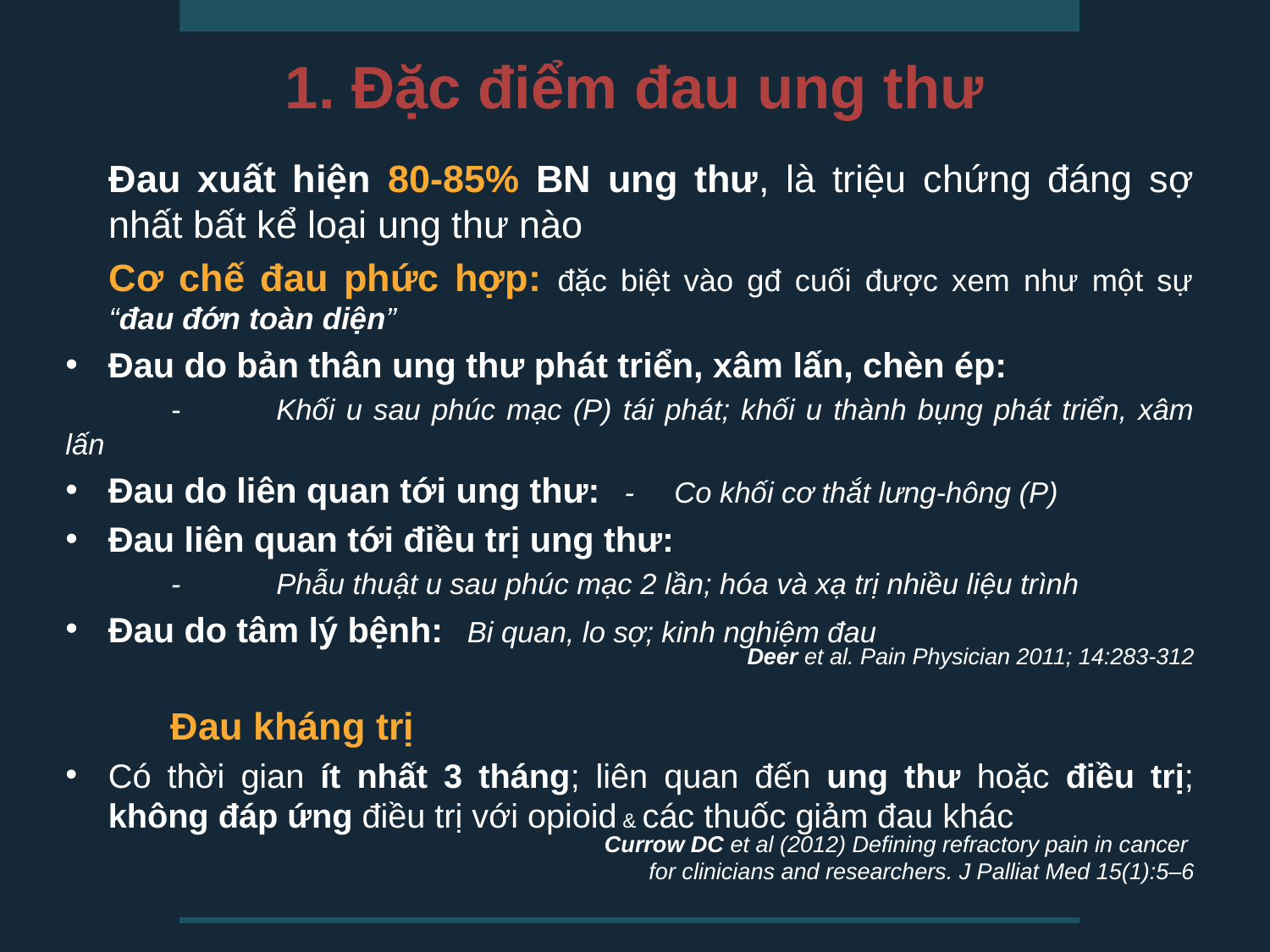

# 1. Đặc điểm đau ung thư
Đau xuất hiện 80-85% BN ung thư, là triệu chứng đáng sợ nhất bất kể loại ung thư nào
Cơ chế đau phức hợp: đặc biệt vào gđ cuối được xem như một sự “đau đớn toàn diện”
Đau do bản thân ung thư phát triển, xâm lấn, chèn ép:
	-	Khối u sau phúc mạc (P) tái phát; khối u thành bụng phát triển, xâm lấn
Đau do liên quan tới ung thư:   -     Co khối cơ thắt lưng-hông (P)
Đau liên quan tới điều trị ung thư:
	-	Phẫu thuật u sau phúc mạc 2 lần; hóa và xạ trị nhiều liệu trình
Đau do tâm lý bệnh:   Bi quan, lo sợ; kinh nghiệm đau

	Đau kháng trị
Có thời gian ít nhất 3 tháng; liên quan đến ung thư hoặc điều trị; không đáp ứng điều trị với opioid & các thuốc giảm đau khác

 Deer et al. Pain Physician 2011; 14:283-312
 Currow DC et al (2012) Defining refractory pain in cancer
for clinicians and researchers. J Palliat Med 15(1):5–6